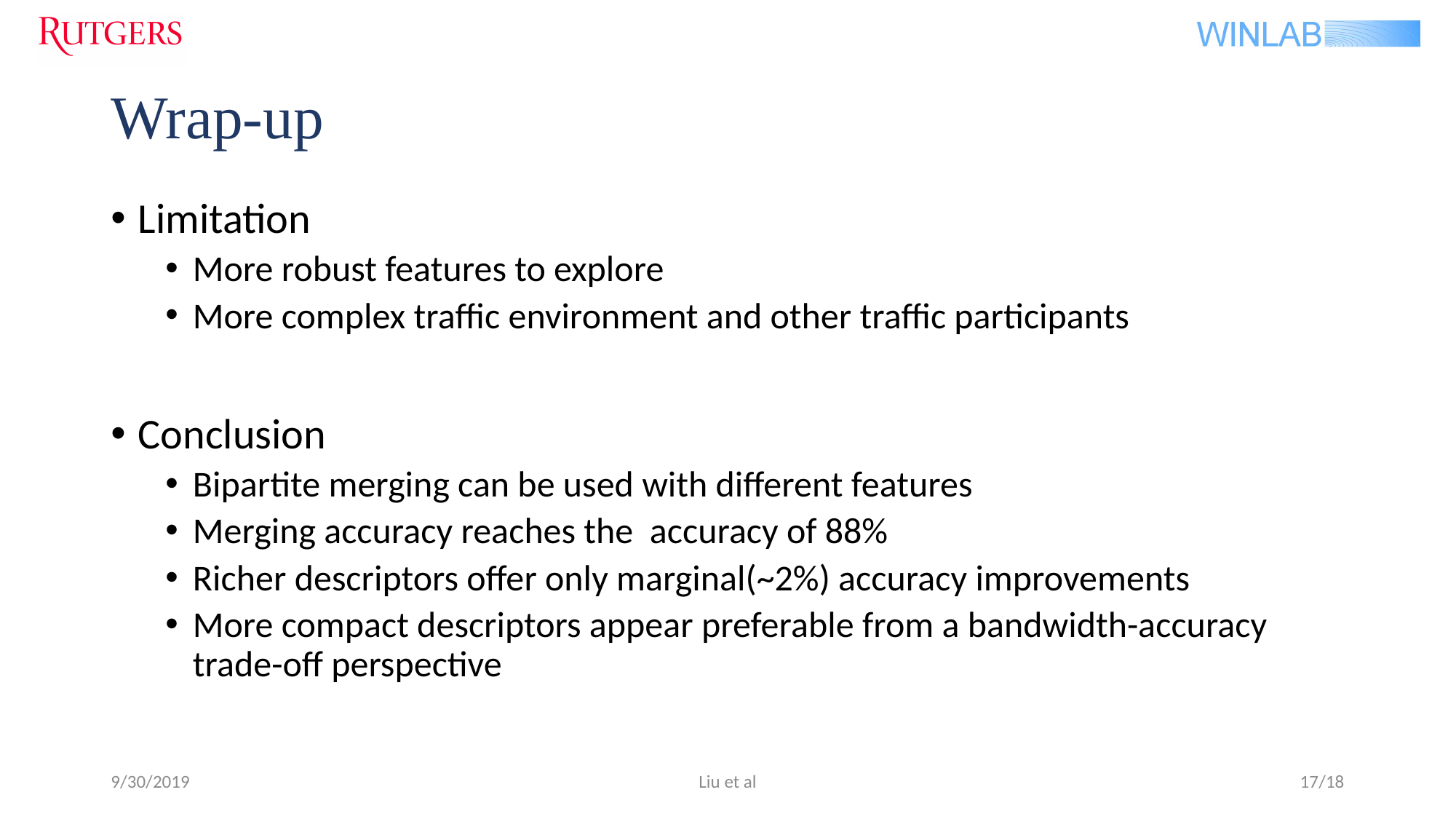

# Wrap-up
Limitation
More robust features to explore
More complex traffic environment and other traffic participants

Conclusion
Bipartite merging can be used with different features
Merging accuracy reaches the  accuracy of 88%
Richer descriptors offer only marginal(~2%) accuracy improvements
More compact descriptors appear preferable from a bandwidth-accuracy trade-off perspective

9/30/2019
Liu et al
17/18